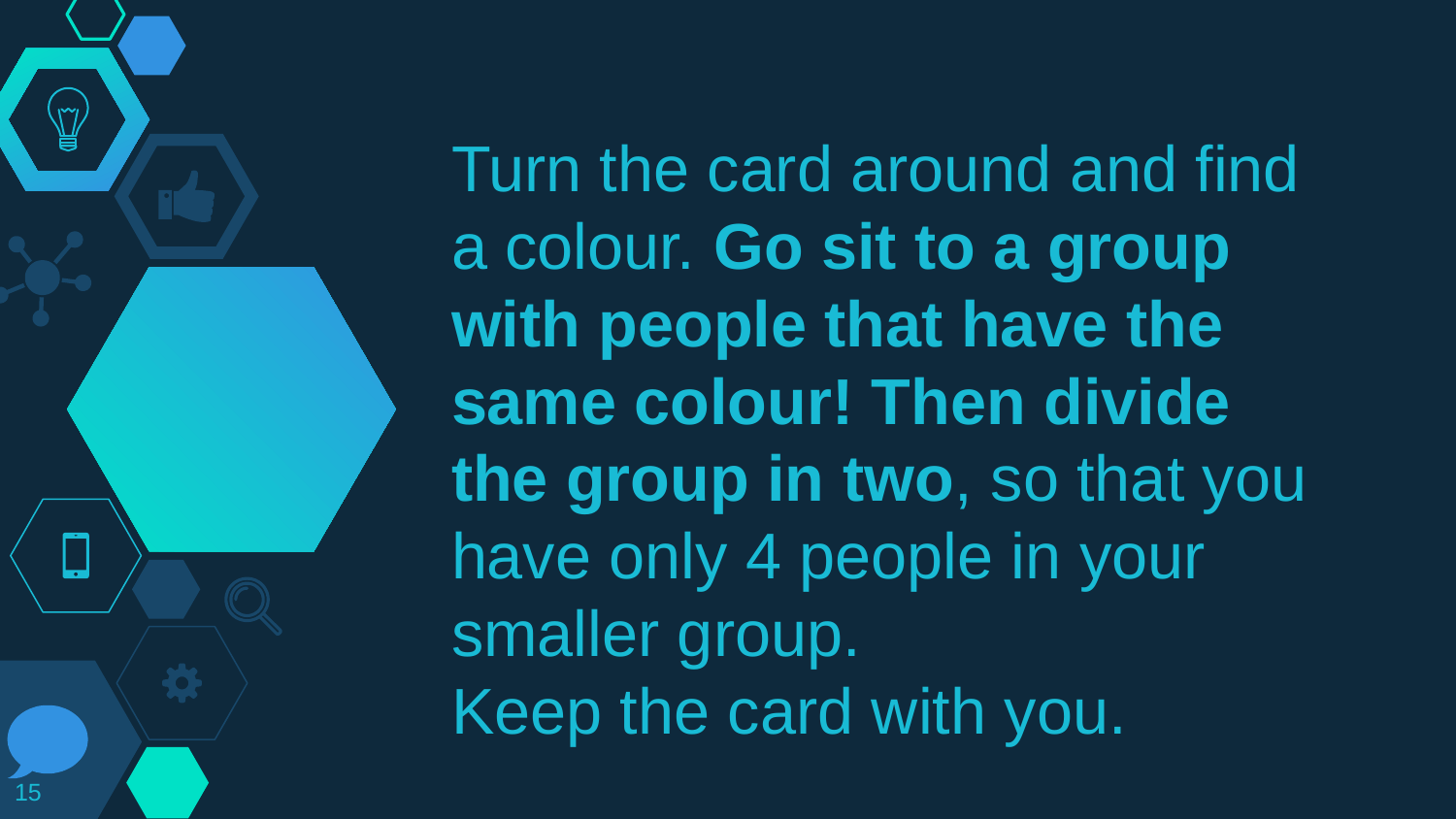

# Turn the card around and find a colour. Go sit to a group with people that have the same colour! Then divide the group in two, so that you have only 4 people in your smaller group. Keep the card with you.
15